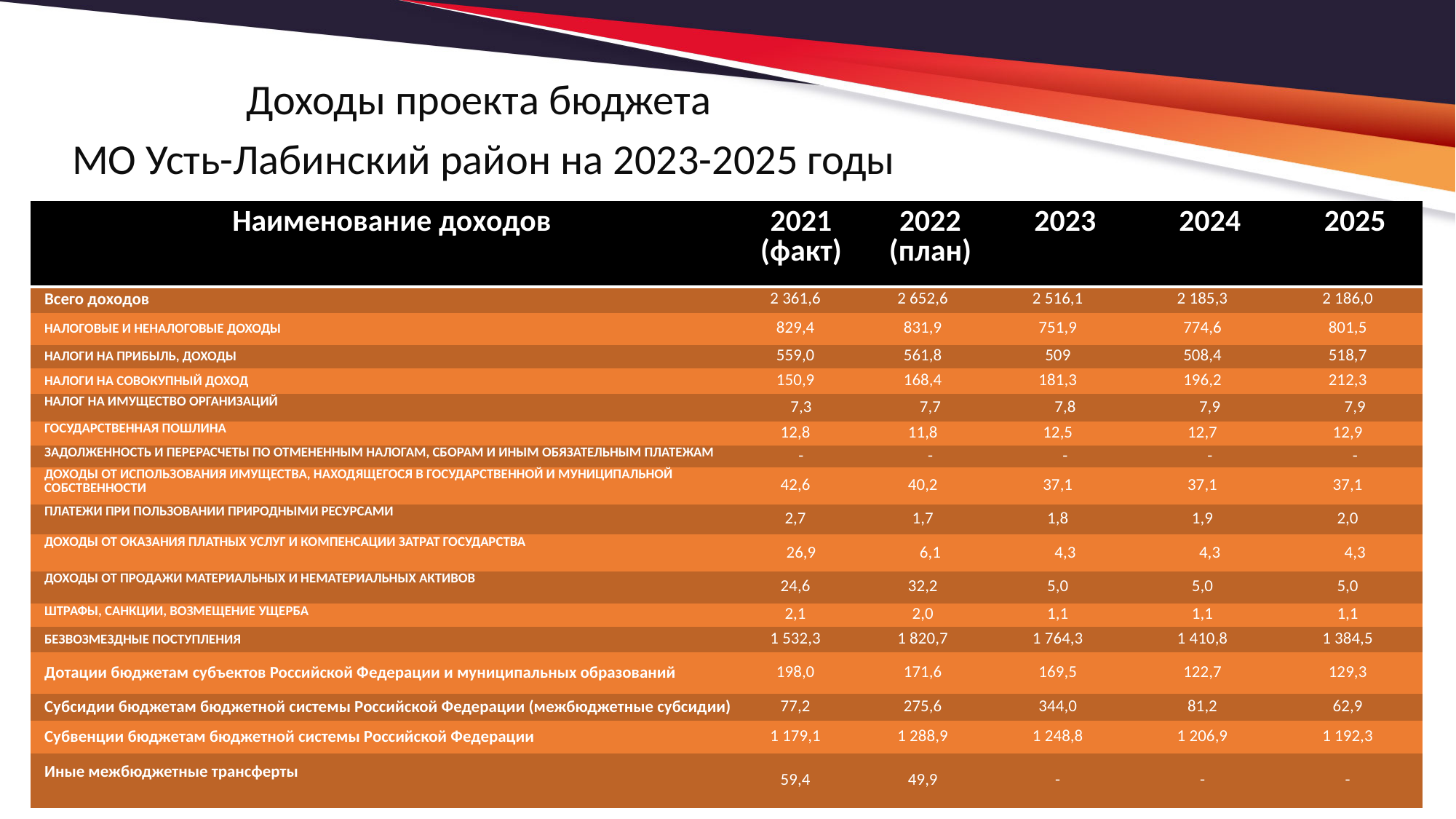

Доходы проекта бюджета
МО Усть-Лабинский район на 2023-2025 годы
| Наименование доходов | 2021 (факт) | 2022 (план) | 2023 | 2024 | 2025 |
| --- | --- | --- | --- | --- | --- |
| Всего доходов | 2 361,6 | 2 652,6 | 2 516,1 | 2 185,3 | 2 186,0 |
| НАЛОГОВЫЕ И НЕНАЛОГОВЫЕ ДОХОДЫ | 829,4 | 831,9 | 751,9 | 774,6 | 801,5 |
| НАЛОГИ НА ПРИБЫЛЬ, ДОХОДЫ | 559,0 | 561,8 | 509 | 508,4 | 518,7 |
| НАЛОГИ НА СОВОКУПНЫЙ ДОХОД | 150,9 | 168,4 | 181,3 | 196,2 | 212,3 |
| НАЛОГ НА ИМУЩЕСТВО ОРГАНИЗАЦИЙ | 7,3 | 7,7 | 7,8 | 7,9 | 7,9 |
| ГОСУДАРСТВЕННАЯ ПОШЛИНА | 12,8 | 11,8 | 12,5 | 12,7 | 12,9 |
| ЗАДОЛЖЕННОСТЬ И ПЕРЕРАСЧЕТЫ ПО ОТМЕНЕННЫМ НАЛОГАМ, СБОРАМ И ИНЫМ ОБЯЗАТЕЛЬНЫМ ПЛАТЕЖАМ | - | - | - | - | - |
| ДОХОДЫ ОТ ИСПОЛЬЗОВАНИЯ ИМУЩЕСТВА, НАХОДЯЩЕГОСЯ В ГОСУДАРСТВЕННОЙ И МУНИЦИПАЛЬНОЙ СОБСТВЕННОСТИ | 42,6 | 40,2 | 37,1 | 37,1 | 37,1 |
| ПЛАТЕЖИ ПРИ ПОЛЬЗОВАНИИ ПРИРОДНЫМИ РЕСУРСАМИ | 2,7 | 1,7 | 1,8 | 1,9 | 2,0 |
| ДОХОДЫ ОТ ОКАЗАНИЯ ПЛАТНЫХ УСЛУГ И КОМПЕНСАЦИИ ЗАТРАТ ГОСУДАРСТВА | 26,9 | 6,1 | 4,3 | 4,3 | 4,3 |
| ДОХОДЫ ОТ ПРОДАЖИ МАТЕРИАЛЬНЫХ И НЕМАТЕРИАЛЬНЫХ АКТИВОВ | 24,6 | 32,2 | 5,0 | 5,0 | 5,0 |
| ШТРАФЫ, САНКЦИИ, ВОЗМЕЩЕНИЕ УЩЕРБА | 2,1 | 2,0 | 1,1 | 1,1 | 1,1 |
| БЕЗВОЗМЕЗДНЫЕ ПОСТУПЛЕНИЯ | 1 532,3 | 1 820,7 | 1 764,3 | 1 410,8 | 1 384,5 |
| Дотации бюджетам субъектов Российской Федерации и муниципальных образований | 198,0 | 171,6 | 169,5 | 122,7 | 129,3 |
| Субсидии бюджетам бюджетной системы Российской Федерации (межбюджетные субсидии) | 77,2 | 275,6 | 344,0 | 81,2 | 62,9 |
| Субвенции бюджетам бюджетной системы Российской Федерации | 1 179,1 | 1 288,9 | 1 248,8 | 1 206,9 | 1 192,3 |
| Иные межбюджетные трансферты | 59,4 | 49,9 | - | - | - |